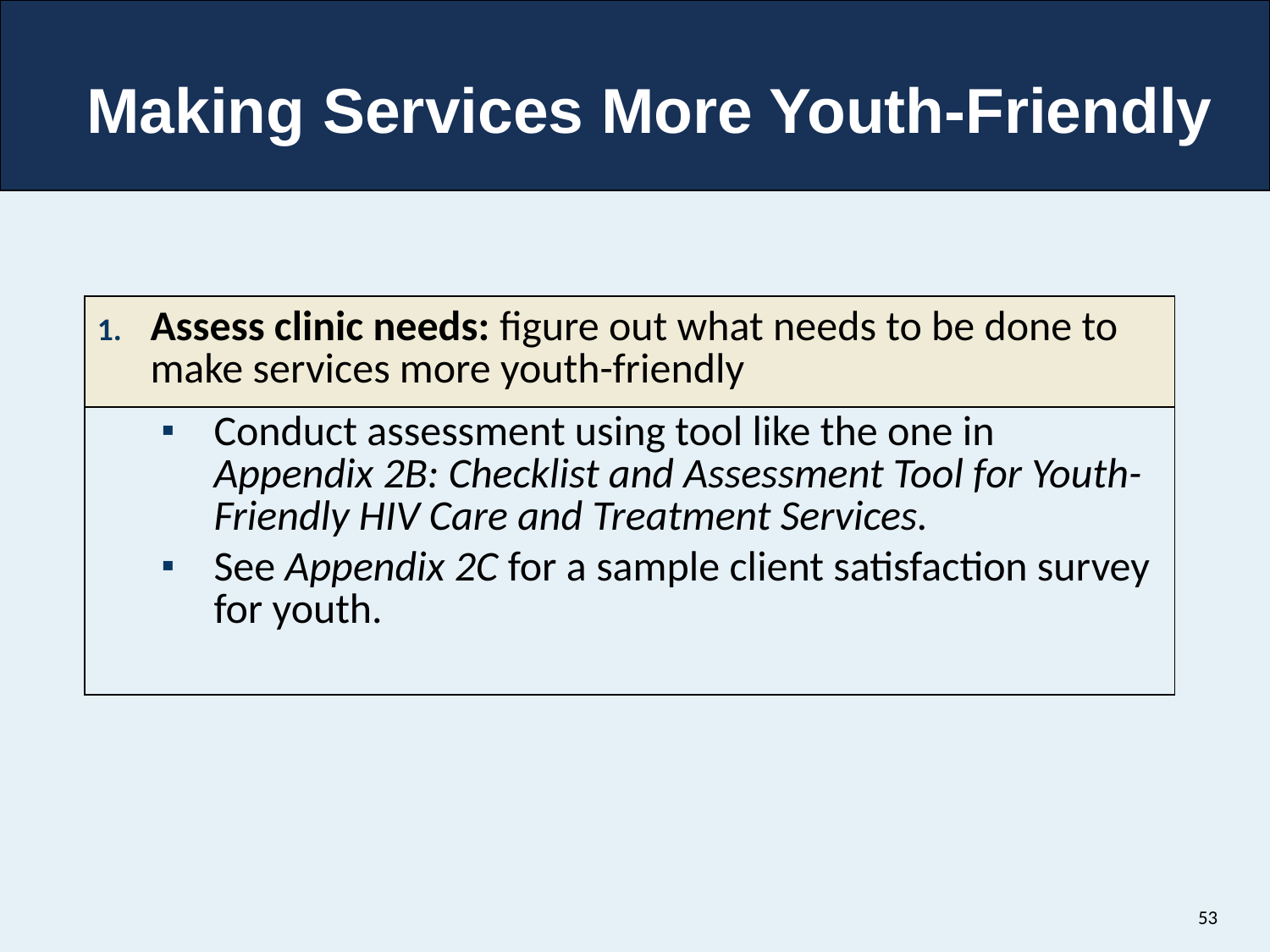

Making Services More Youth-Friendly

| Assess clinic needs: figure out what needs to be done to make services more youth-friendly |
| --- |
| Conduct assessment using tool like the one in Appendix 2B: Checklist and Assessment Tool for Youth-Friendly HIV Care and Treatment Services. See Appendix 2C for a sample client satisfaction survey for youth. |
53